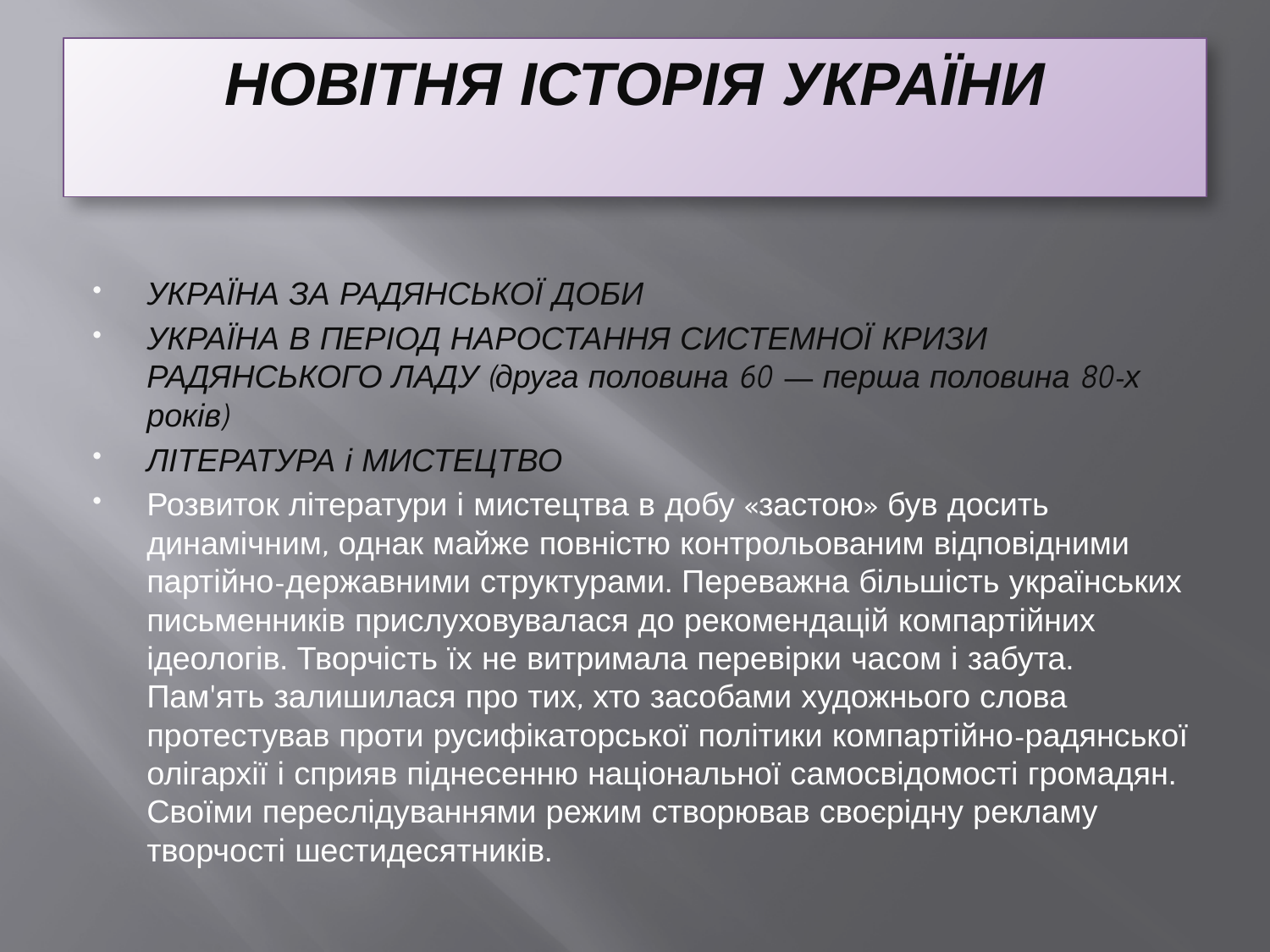

# НОВІТНЯ ІСТОРІЯ УКРАЇНИ

УКРАЇНА ЗА РАДЯНСЬКОЇ ДОБИ
УКРАЇНА В ПЕРІОД НАРОСТАННЯ СИСТЕМНОЇ КРИЗИ РАДЯНСЬКОГО ЛАДУ (друга половина 60 — перша половина 80-х років)
ЛІТЕРАТУРА і МИСТЕЦТВО
Розвиток літератури і мистецтва в добу «застою» був досить динамічним, однак майже повністю контрольованим відповідними партійно-державними структурами. Переважна більшість українських письменників прислуховувалася до рекомендацій компартійних ідеологів. Творчість їх не витримала перевірки часом і забута. Пам'ять залишилася про тих, хто засобами художнього слова протестував проти русифікаторської політики компартійно-радянської олігархії і сприяв піднесенню національної самосвідомості громадян. Своїми переслідуваннями режим створював своєрідну рекламу творчості шестидесятників.